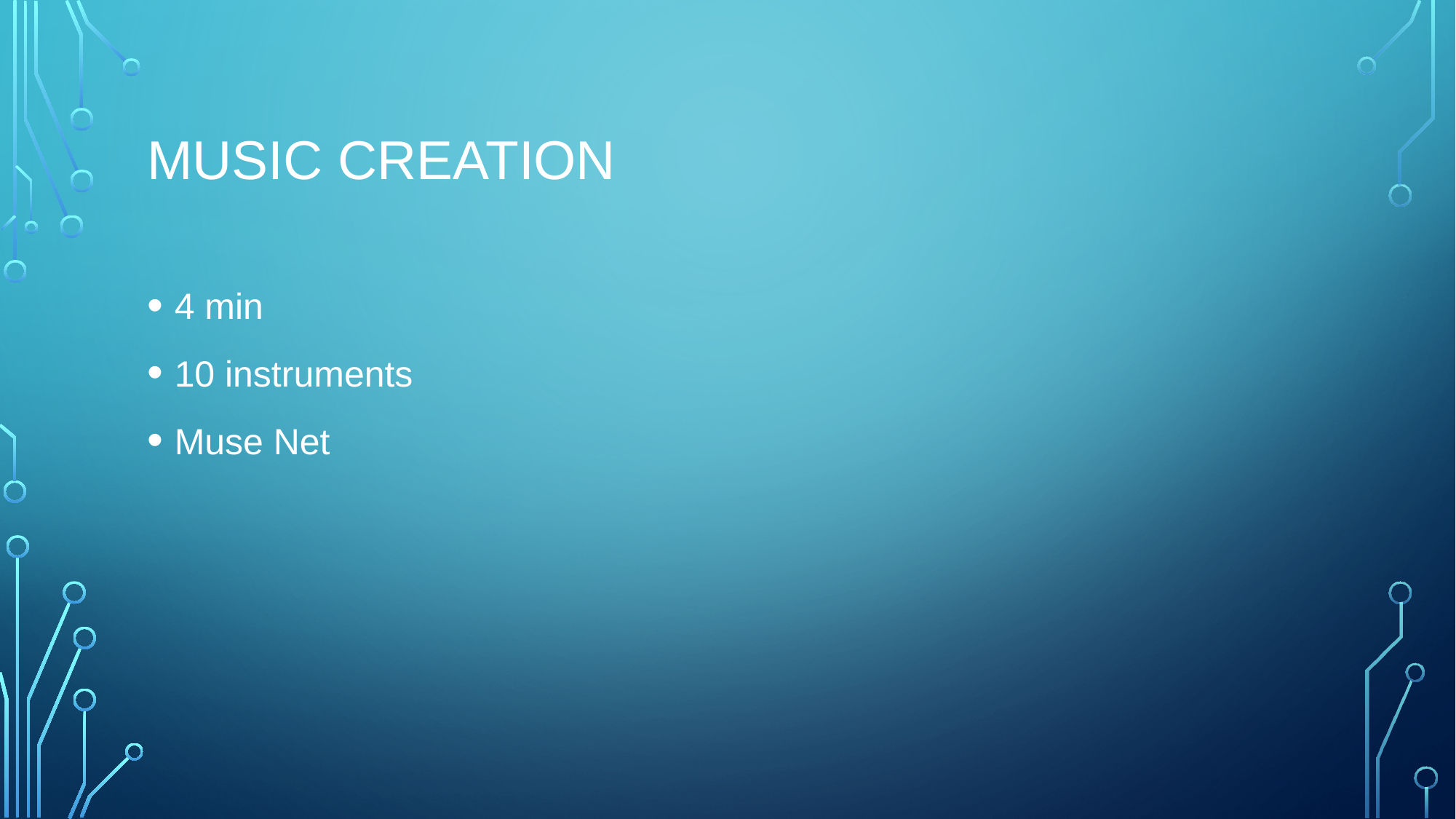

# Music Creation
4 min
10 instruments
Muse Net